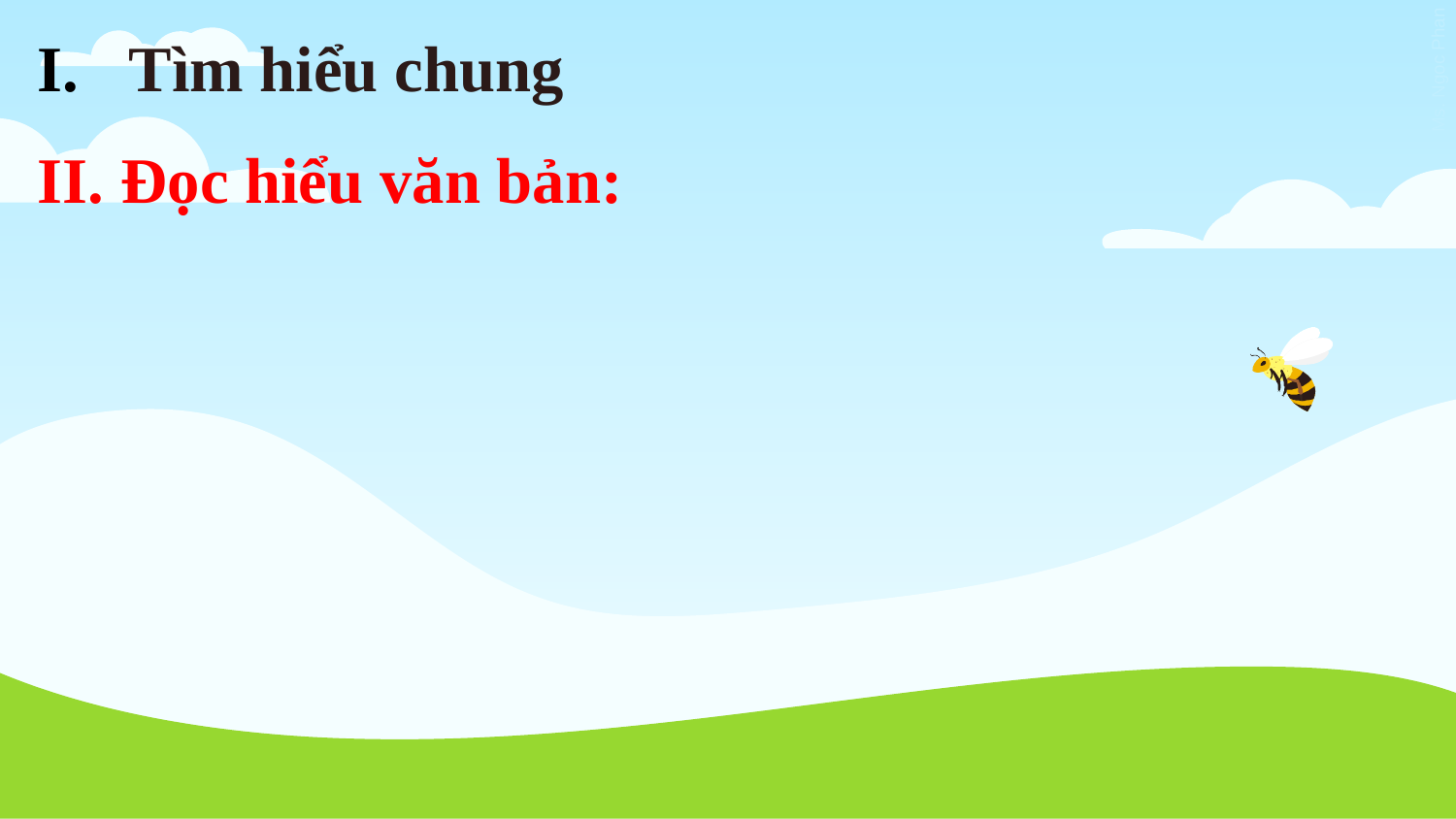

Tìm hiểu chung
II. Đọc hiểu văn bản: